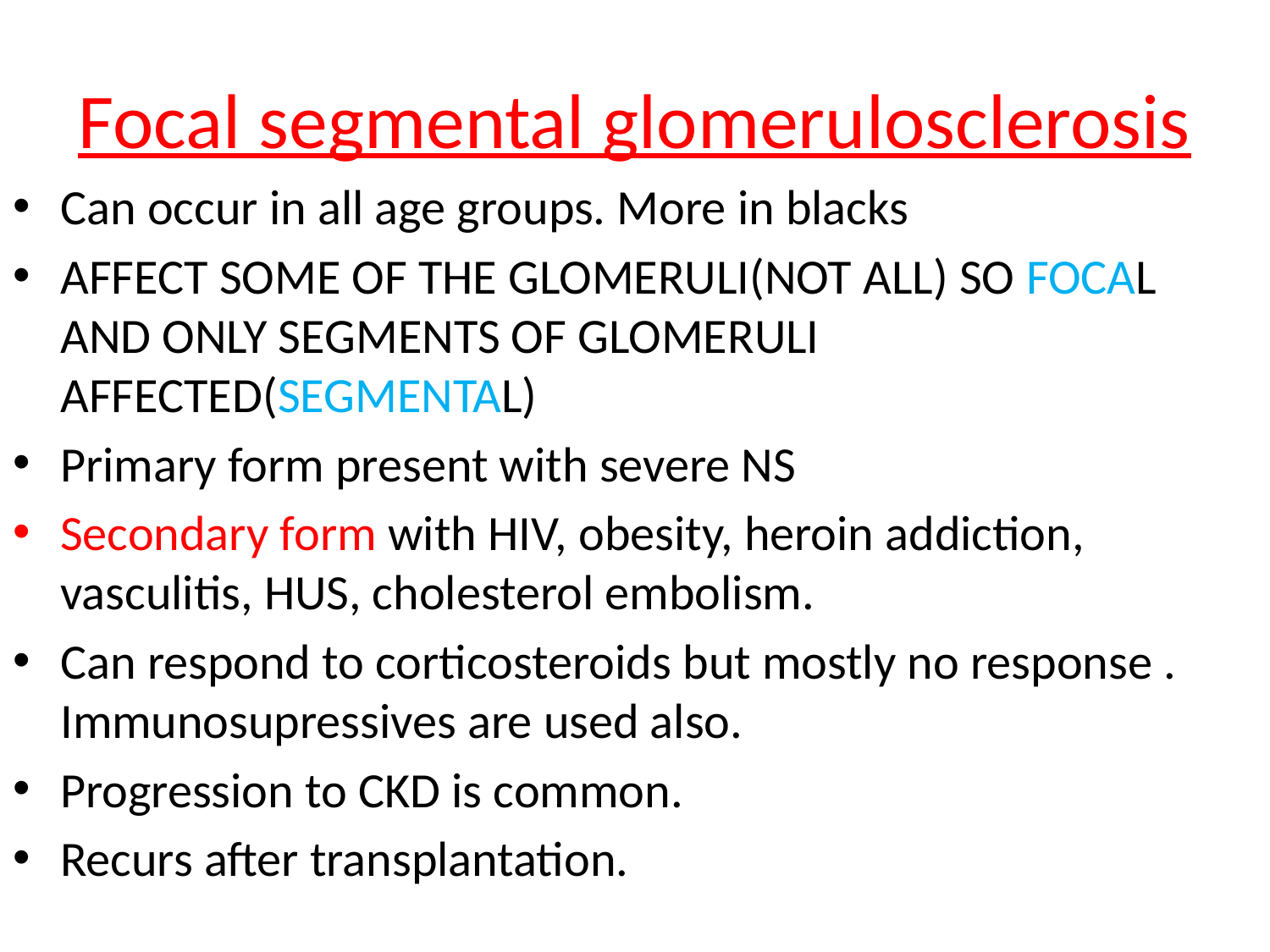

# Focal segmental glomerulosclerosis
Can occur in all age groups. More in blacks
AFFECT SOME OF THE GLOMERULI(NOT ALL) SO FOCAL AND ONLY SEGMENTS OF GLOMERULI AFFECTED(SEGMENTAL)
Primary form present with severe NS
Secondary form with HIV, obesity, heroin addiction, vasculitis, HUS, cholesterol embolism.
Can respond to corticosteroids but mostly no response . Immunosupressives are used also.
Progression to CKD is common.
Recurs after transplantation.